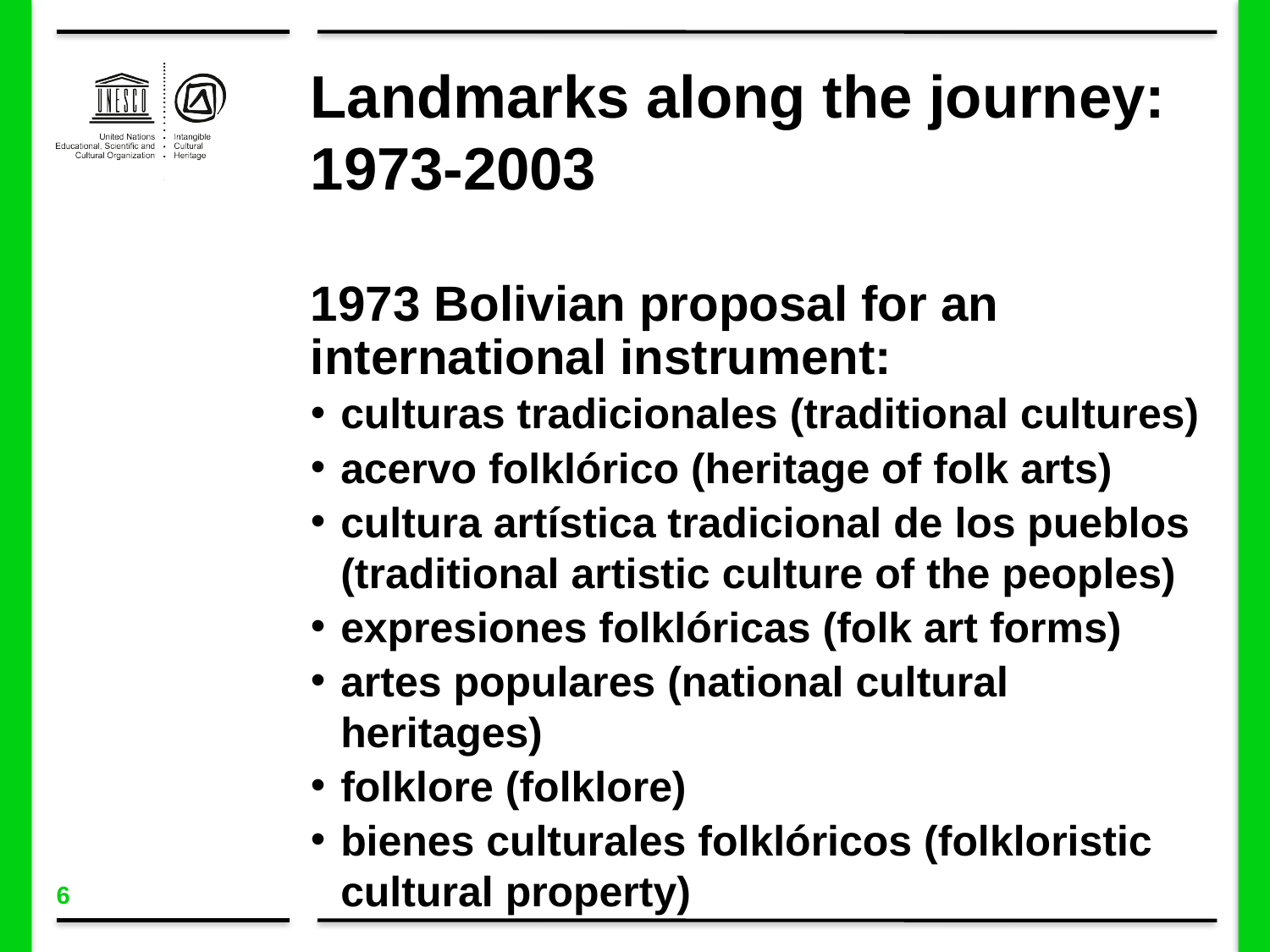

Landmarks along the journey:
1973-2003
1973 Bolivian proposal for an international instrument:
culturas tradicionales (traditional cultures)
acervo folklórico (heritage of folk arts)
cultura artística tradicional de los pueblos (traditional artistic culture of the peoples)
expresiones folklóricas (folk art forms)
artes populares (national cultural heritages)
folklore (folklore)
bienes culturales folklóricos (folkloristic cultural property)